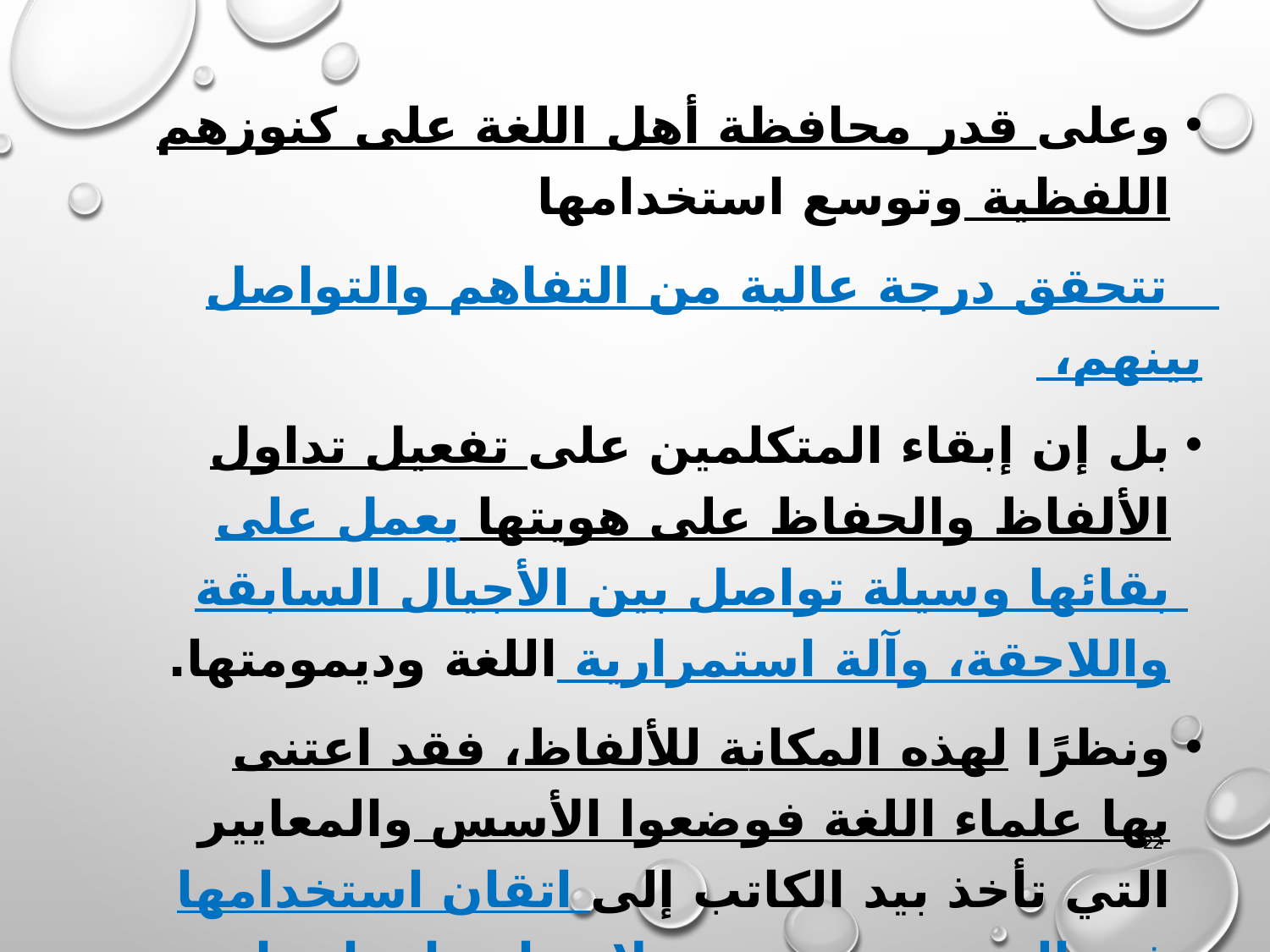

وعلى قدر محافظة أهل اللغة على كنوزهم اللفظية وتوسع استخدامها
  تتحقق درجة عالية من التفاهم والتواصل بينهم،
بل إن إبقاء المتكلمين على تفعيل تداول الألفاظ والحفاظ على هويتها يعمل على بقائها وسيلة تواصل بين الأجيال السابقة واللاحقة، وآلة استمرارية اللغة وديمومتها.
ونظرًا لهذه المكانة للألفاظ، فقد اعتنى بها علماء اللغة فوضعوا الأسس والمعايير التي تأخذ بيد الكاتب إلى اتقان استخدامها في التعبير، وتوخي سلامة اختيارها بما يلائم أغراض الكلام، وتجنب أسباب الغموض واللبس لدى القراء والمتلقين بشكل عام.
22